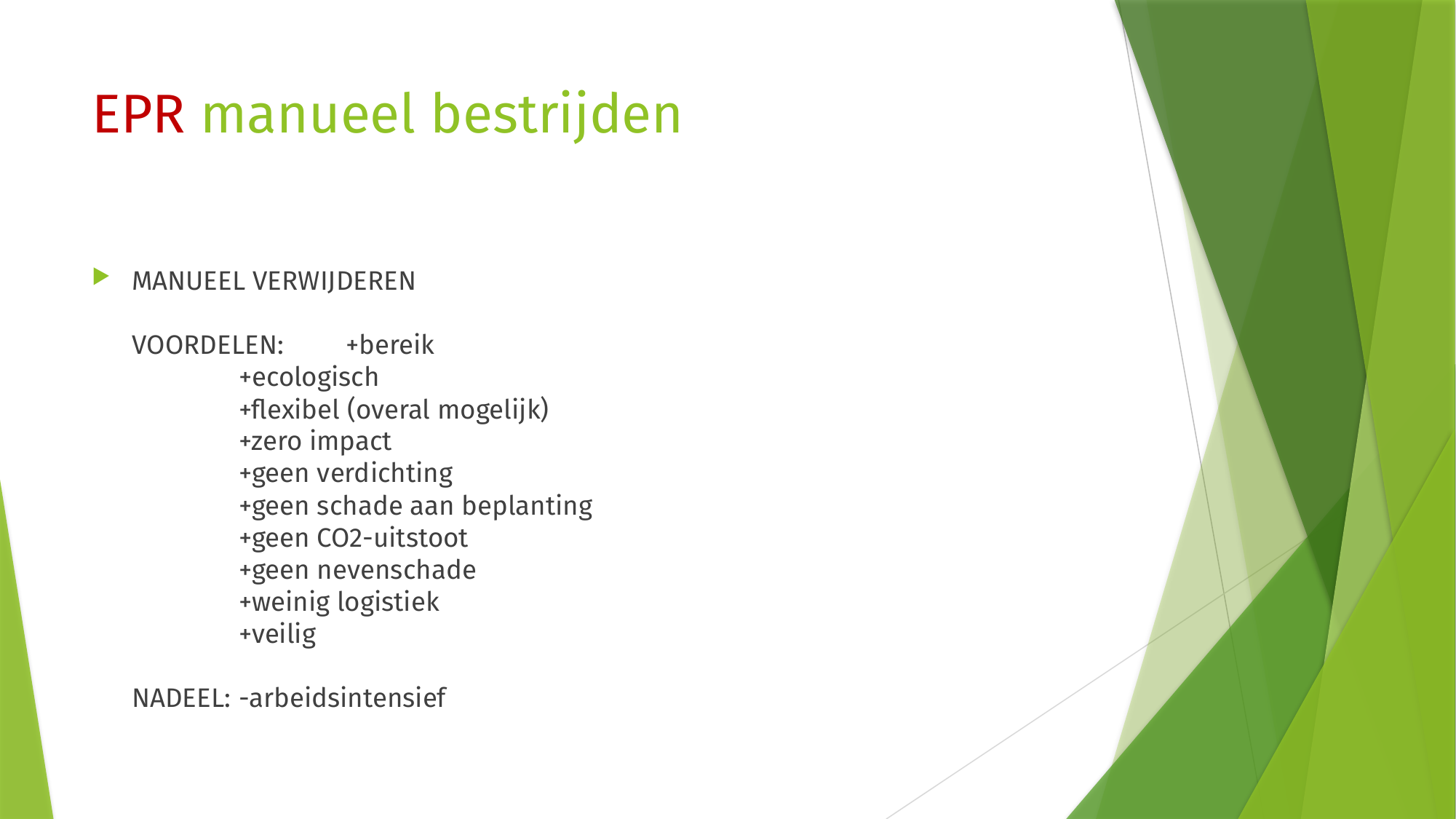

# EPR manueel bestrijden
MANUEEL VERWIJDEREN
VOORDELEN:	+bereik
				+ecologisch
				+flexibel (overal mogelijk)
				+zero impact
				+geen verdichting
				+geen schade aan beplanting
				+geen CO2-uitstoot
				+geen nevenschade
				+weinig logistiek
				+veilig
NADEEL:		-arbeidsintensief